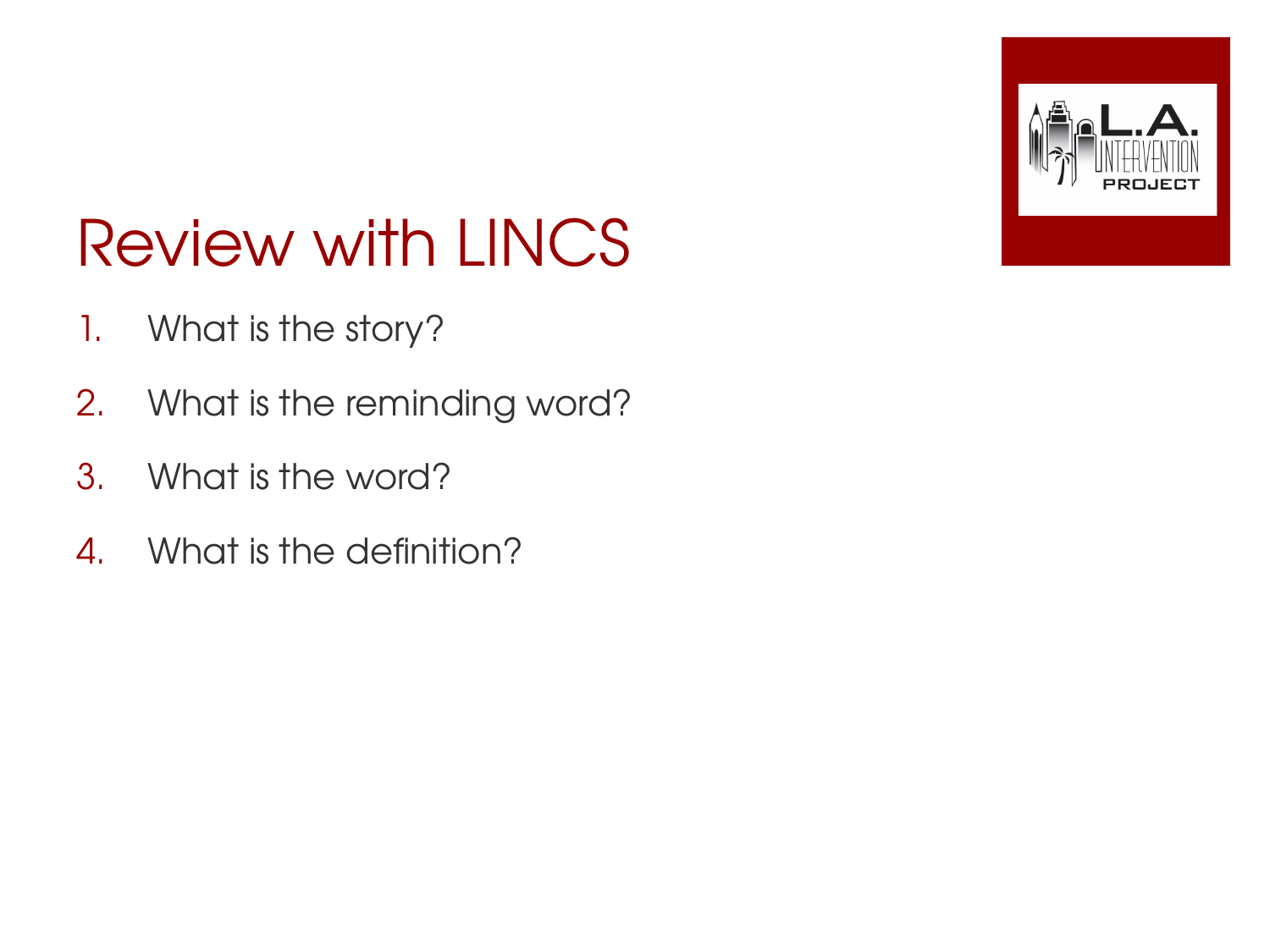

# Review with LINCS
What is the story?
What is the reminding word?
What is the word?
What is the definition?